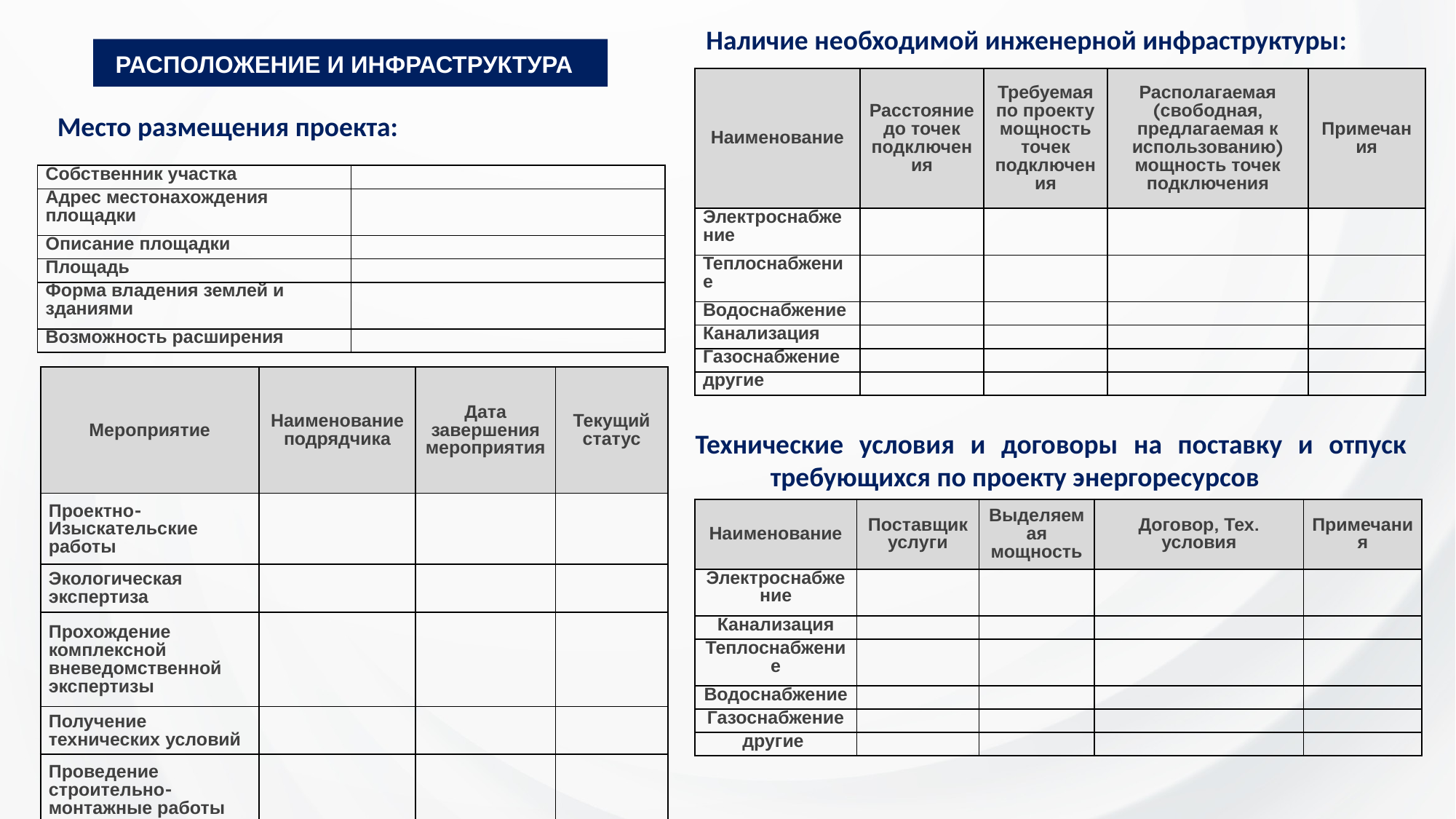

Наличие необходимой инженерной инфраструктуры:

РАСПОЛОЖЕНИЕ И ИНФРАСТРУКТУРА
| Наименование | Расстояние до точек подключения | Требуемая по проекту мощность точек подключения | Располагаемая (свободная, предлагаемая к использованию) мощность точек подключения | Примечания |
| --- | --- | --- | --- | --- |
| Электроснабжение |  |  |  |  |
| Теплоснабжение |  |  |  |  |
| Водоснабжение |  |  |  |  |
| Канализация |  |  |  |  |
| Газоснабжение |  |  |  |  |
| другие |  |  |  |  |
Место размещения проекта:
| Собственник участка |  |
| --- | --- |
| Адрес местонахождения площадки |  |
| Описание площадки |  |
| Площадь |  |
| Форма владения землей и зданиями |  |
| Возможность расширения |  |
| Мероприятие | Наименование подрядчика | Дата завершения мероприятия | Текущий статус |
| --- | --- | --- | --- |
| Проектно-Изыскательские работы |  |  |  |
| Экологическая экспертиза |  |  |  |
| Прохождение комплексной вневедомственной экспертизы |  |  |  |
| Получение технических условий |  |  |  |
| Проведение строительно-монтажные работы |  |  |  |
Технические условия и договоры на поставку и отпуск требующихся по проекту энергоресурсов
| Наименование | Поставщик услуги | Выделяемая мощность | Договор, Тех. условия | Примечания |
| --- | --- | --- | --- | --- |
| Электроснабжение |  |  |  |  |
| Канализация |  |  |  |  |
| Теплоснабжение |  |  |  |  |
| Водоснабжение |  |  |  |  |
| Газоснабжение |  |  |  |  |
| другие |  |  |  |  |